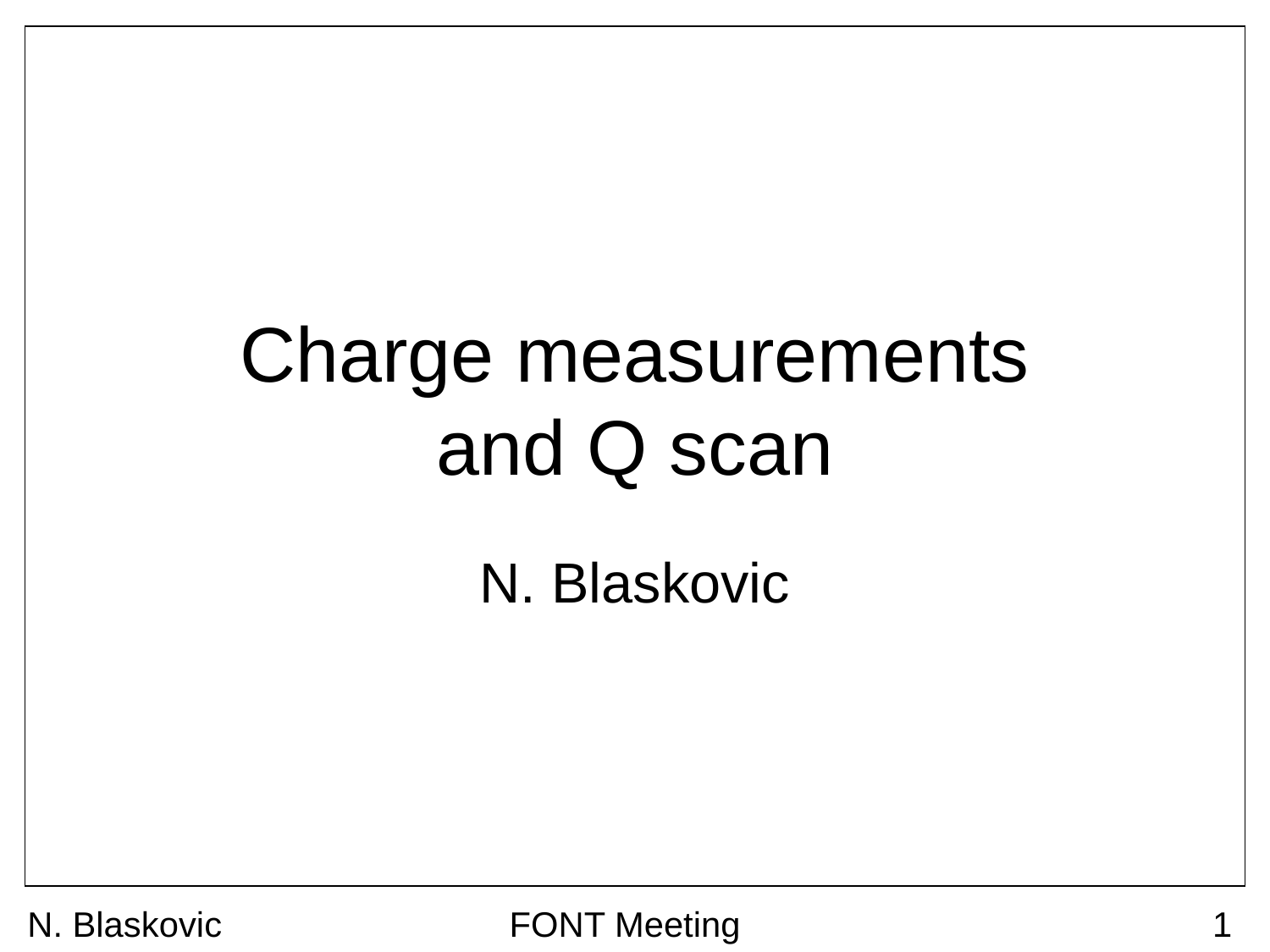

# Charge measurements and Q scan
N. Blaskovic
N. Blaskovic
FONT Meeting
1